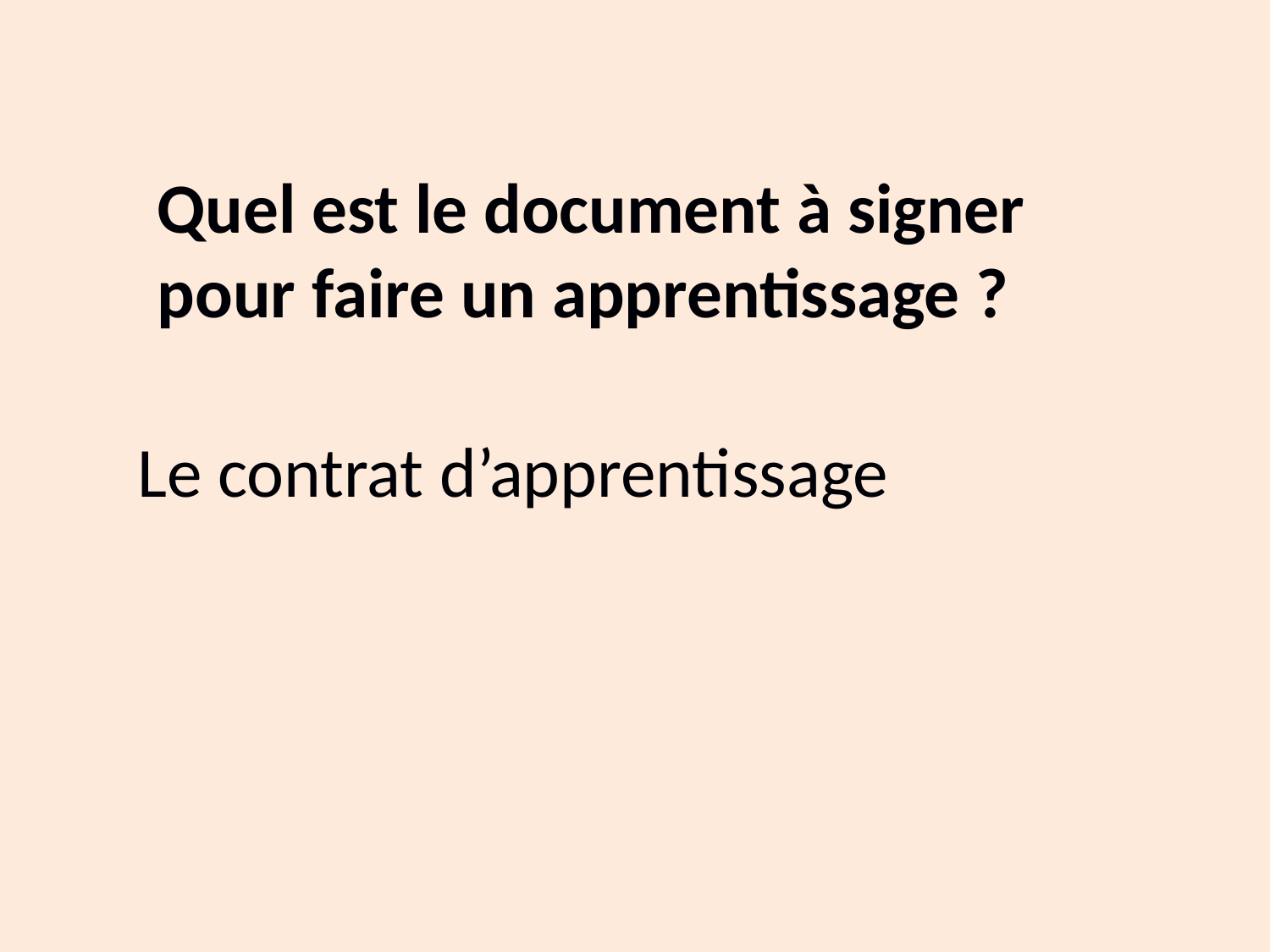

Quel est le document à signer pour faire un apprentissage ?

Le contrat d’apprentissage